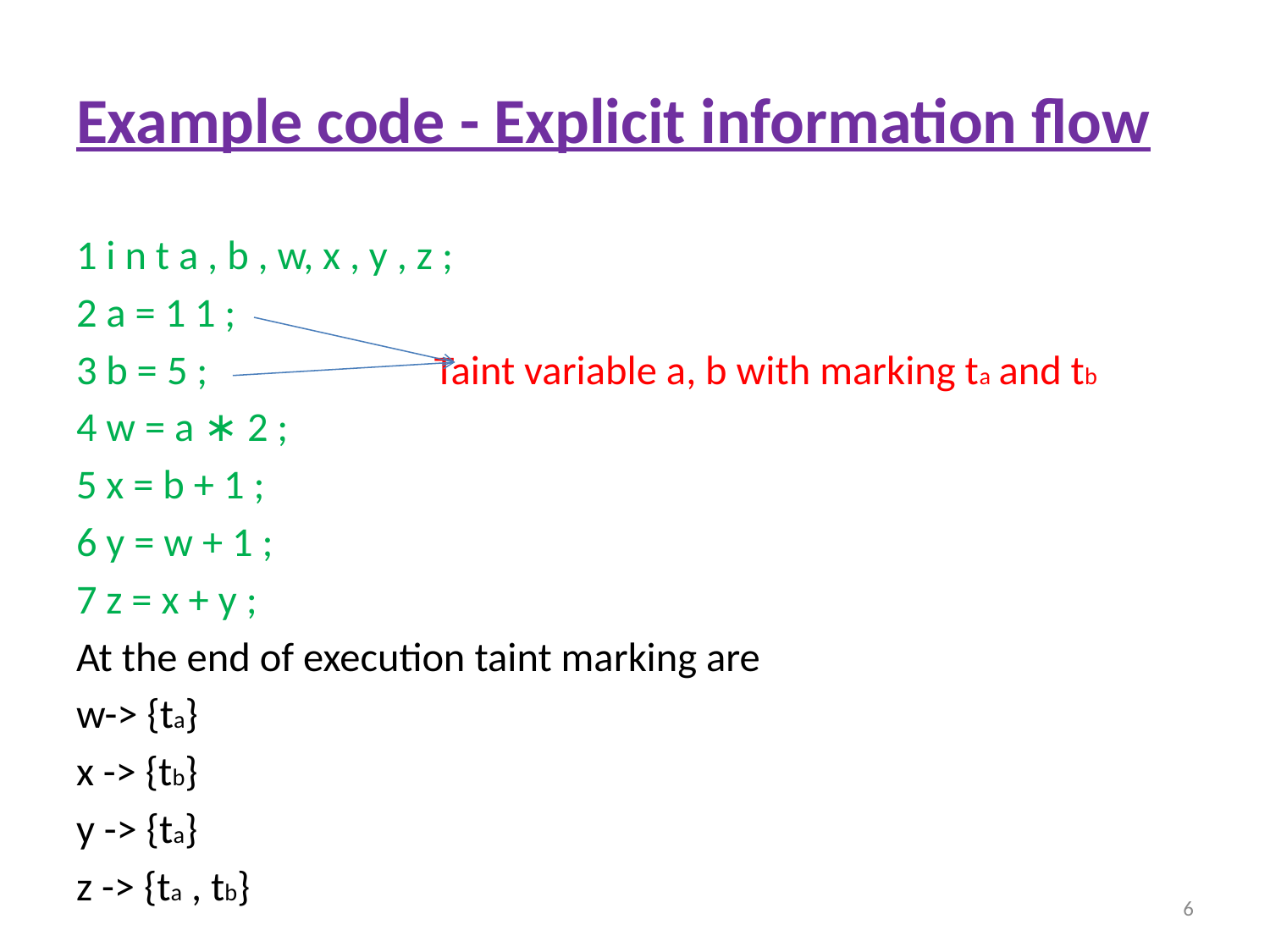

# Example code - Explicit information ﬂow
1 i n t a , b , w, x , y , z ;
2 a = 1 1 ;
3 b = 5 ;	            Taint variable a, b with marking ta and tb
4 w = a ∗ 2 ;
5 x = b + 1 ;
6 y = w + 1 ;
7 z = x + y ;
At the end of execution taint marking are
w-> {ta}
x -> {tb}
y -> {ta}
z -> {ta , tb}

6